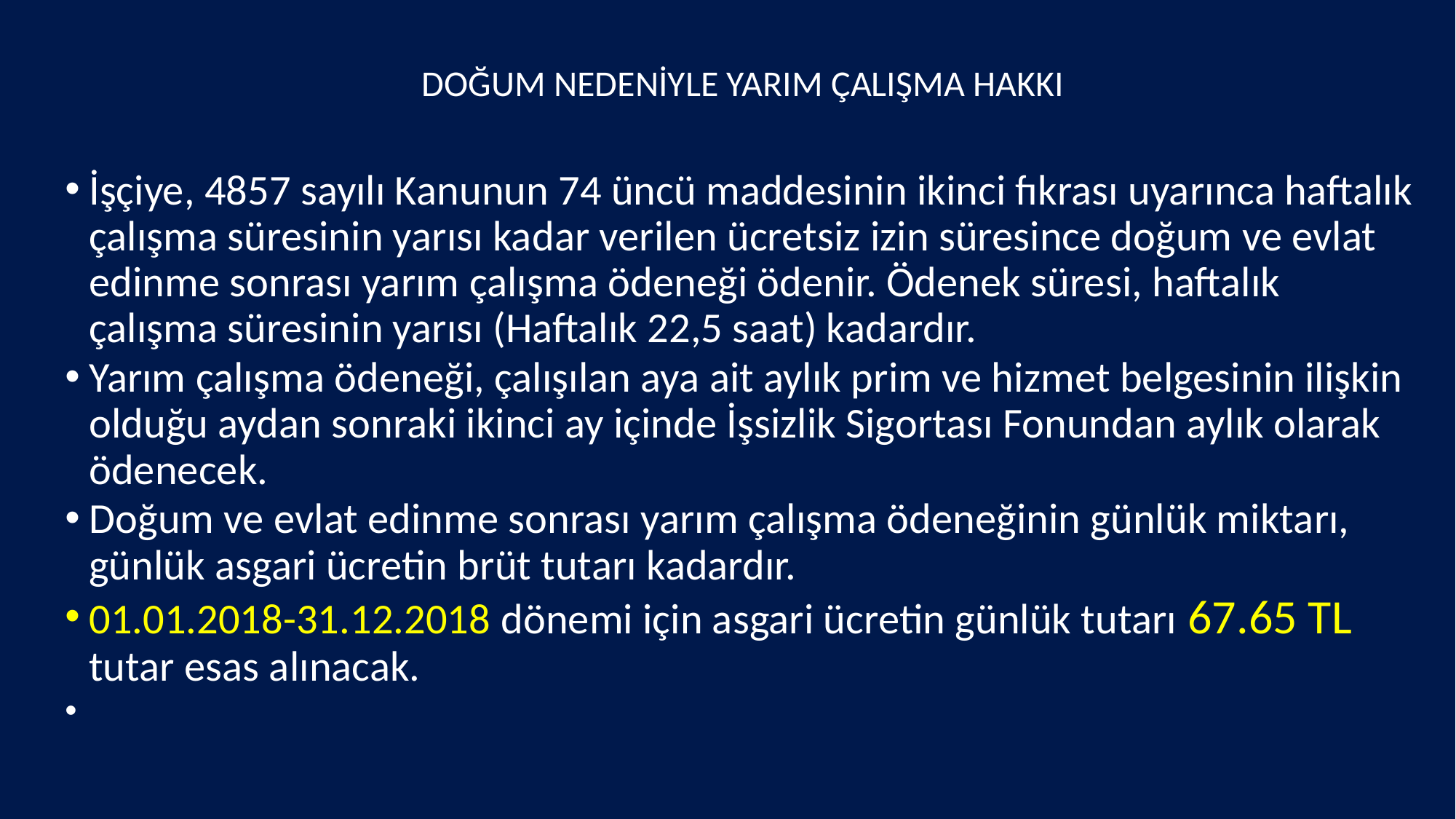

# DOĞUM NEDENİYLE YARIM ÇALIŞMA HAKKI
İşçiye, 4857 sayılı Kanunun 74 üncü maddesinin ikinci fıkrası uyarınca haftalık çalışma süresinin yarısı kadar verilen ücretsiz izin süresince doğum ve evlat edinme sonrası yarım çalışma ödeneği ödenir. Ödenek süresi, haftalık çalışma süresinin yarısı (Haftalık 22,5 saat) kadardır.
Yarım çalışma ödeneği, çalışılan aya ait aylık prim ve hizmet belgesinin ilişkin olduğu aydan sonraki ikinci ay içinde İşsizlik Sigortası Fonundan aylık olarak ödenecek.
Doğum ve evlat edinme sonrası yarım çalışma ödeneğinin günlük miktarı, günlük asgari ücretin brüt tutarı kadardır.
01.01.2018-31.12.2018 dönemi için asgari ücretin günlük tutarı 67.65 TL tutar esas alınacak.